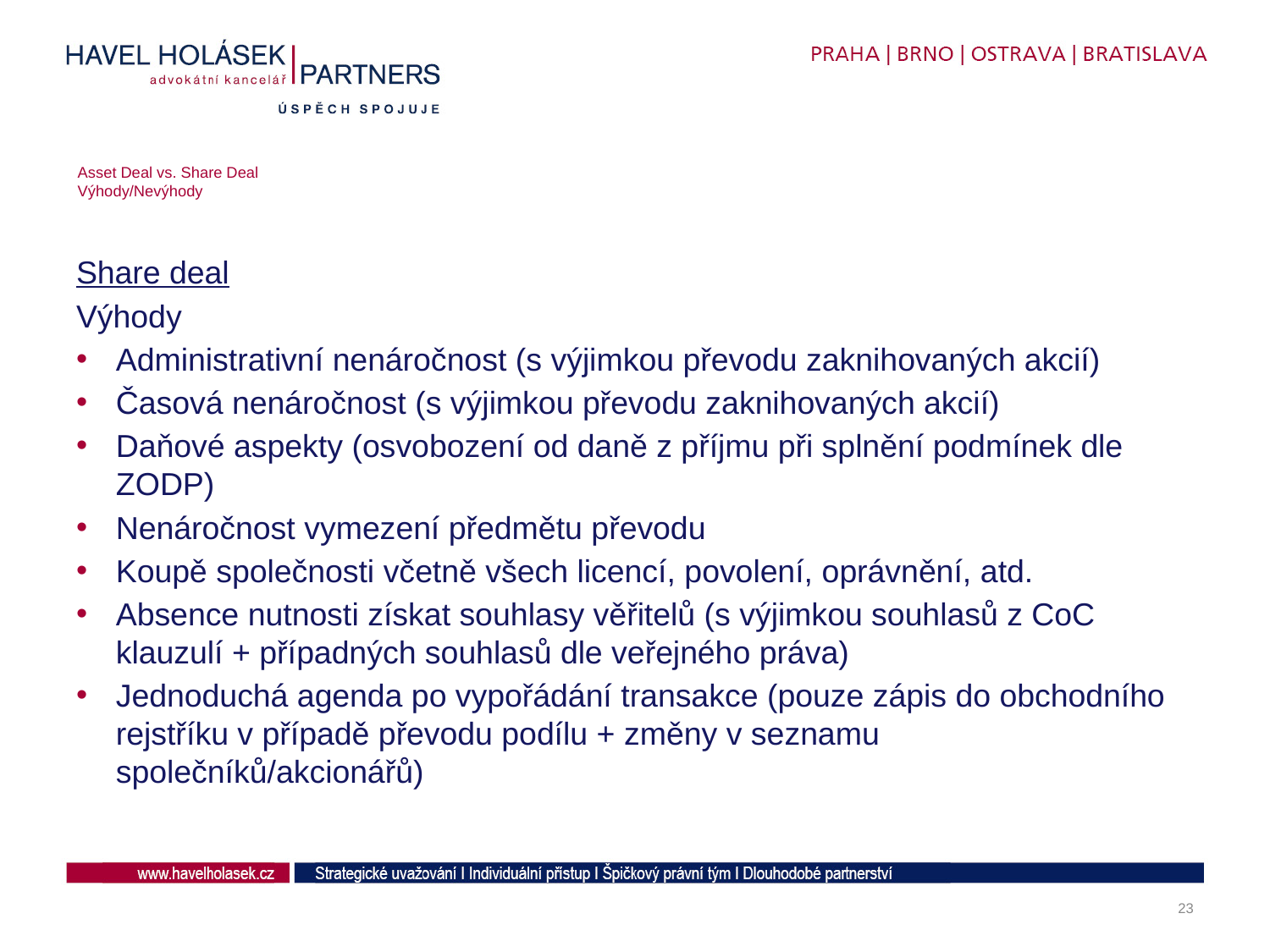

# Asset Deal vs. Share Deal Výhody/Nevýhody
Share deal
Výhody
Administrativní nenáročnost (s výjimkou převodu zaknihovaných akcií)
Časová nenáročnost (s výjimkou převodu zaknihovaných akcií)
Daňové aspekty (osvobození od daně z příjmu při splnění podmínek dle ZODP)
Nenáročnost vymezení předmětu převodu
Koupě společnosti včetně všech licencí, povolení, oprávnění, atd.
Absence nutnosti získat souhlasy věřitelů (s výjimkou souhlasů z CoC klauzulí + případných souhlasů dle veřejného práva)
Jednoduchá agenda po vypořádání transakce (pouze zápis do obchodního rejstříku v případě převodu podílu + změny v seznamu společníků/akcionářů)

23